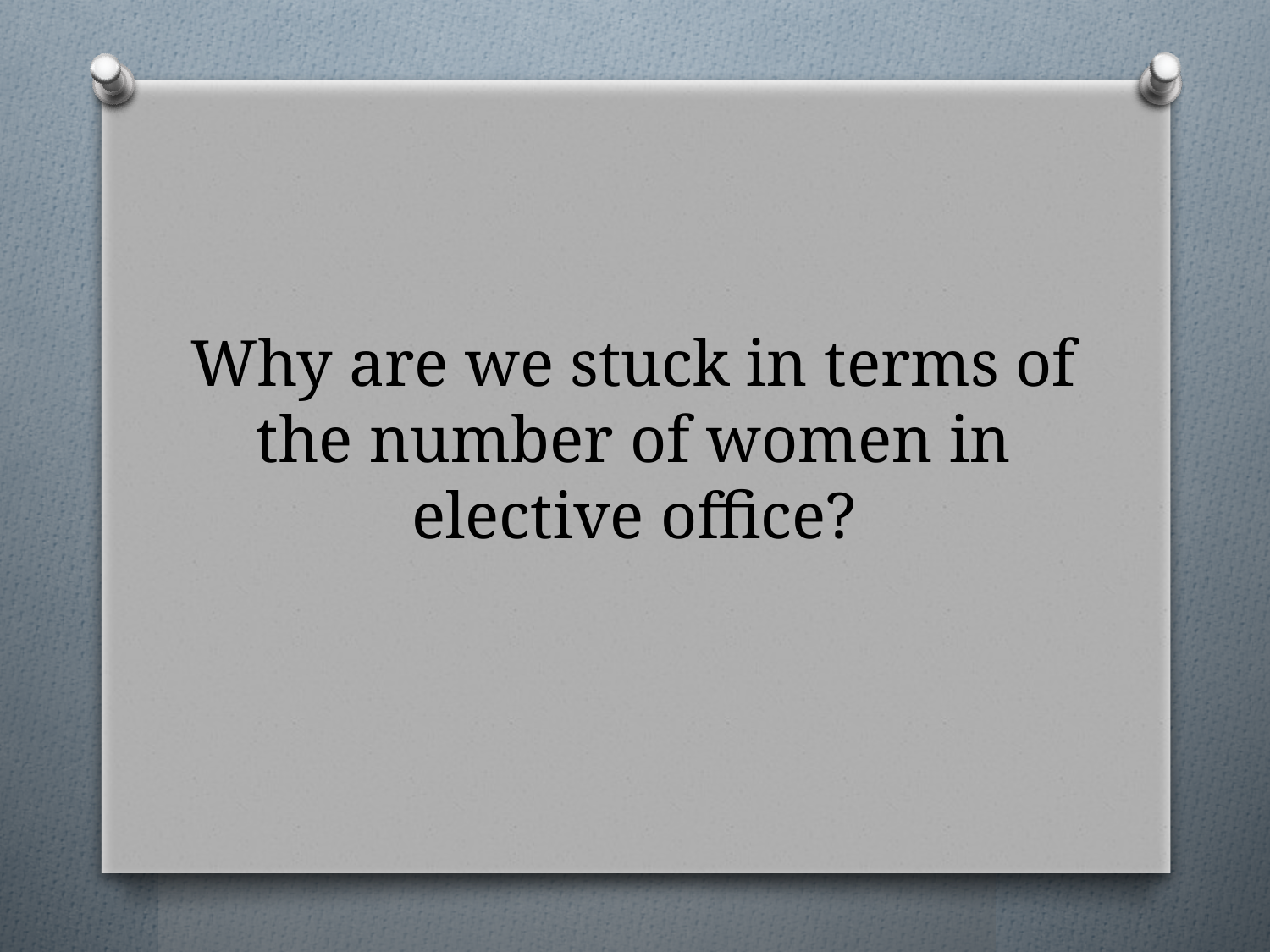

# Why are we stuck in terms of the number of women in elective office?